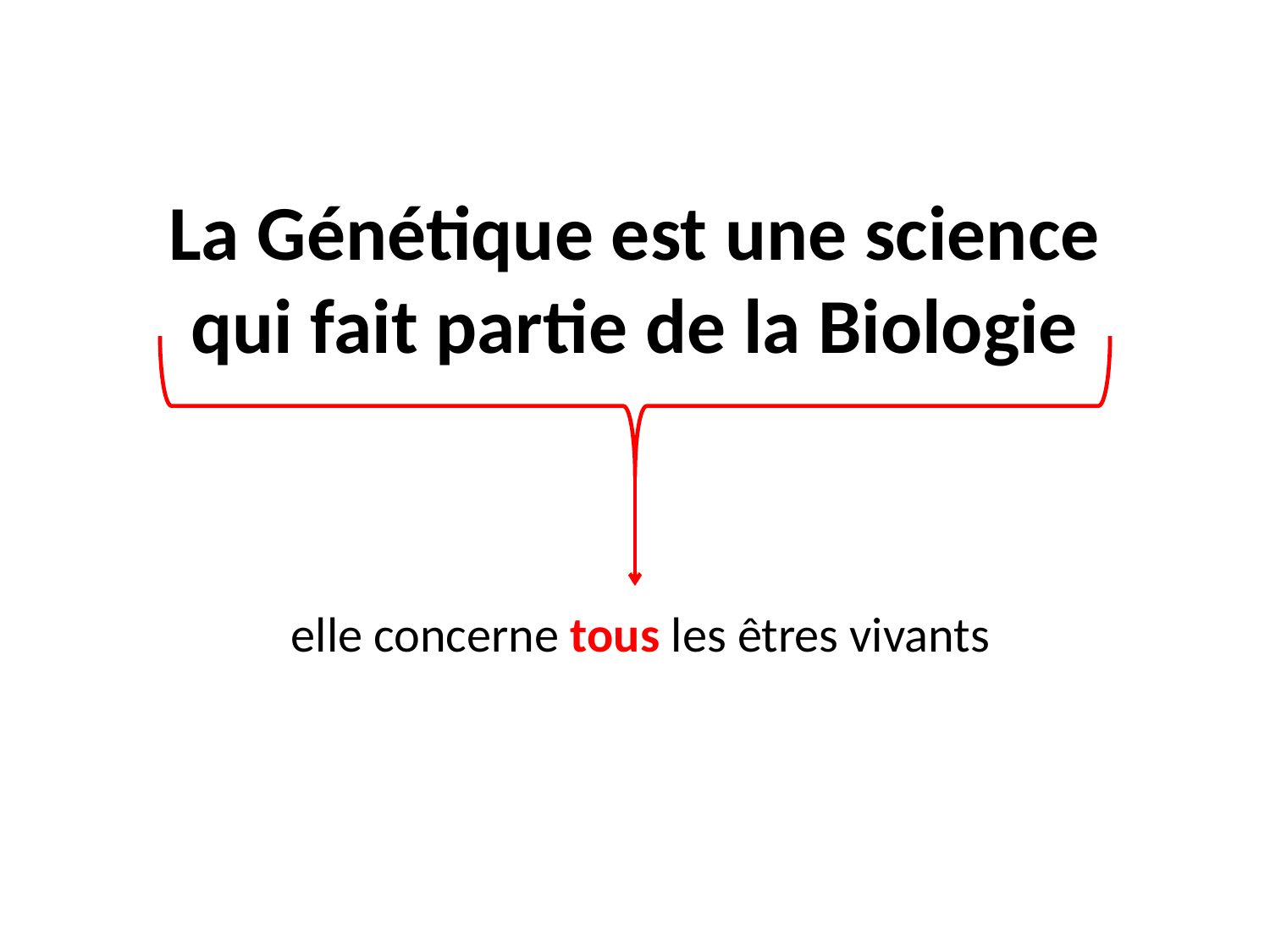

La Génétique est une science qui fait partie de la Biologie

 elle concerne tous les êtres vivants